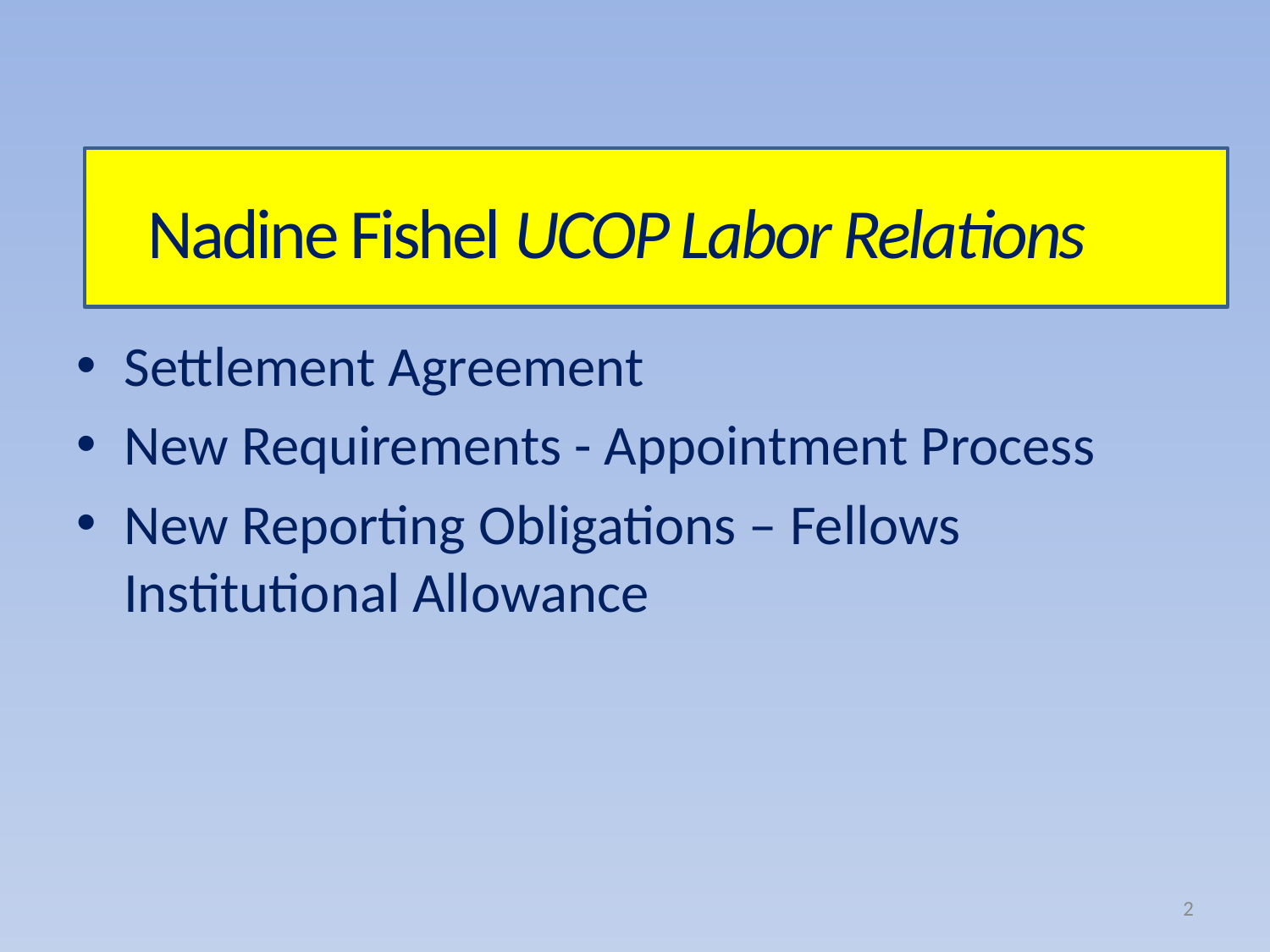

# Nadine Fishel UCOP Labor Relations
Settlement Agreement
New Requirements - Appointment Process
New Reporting Obligations – Fellows Institutional Allowance

2